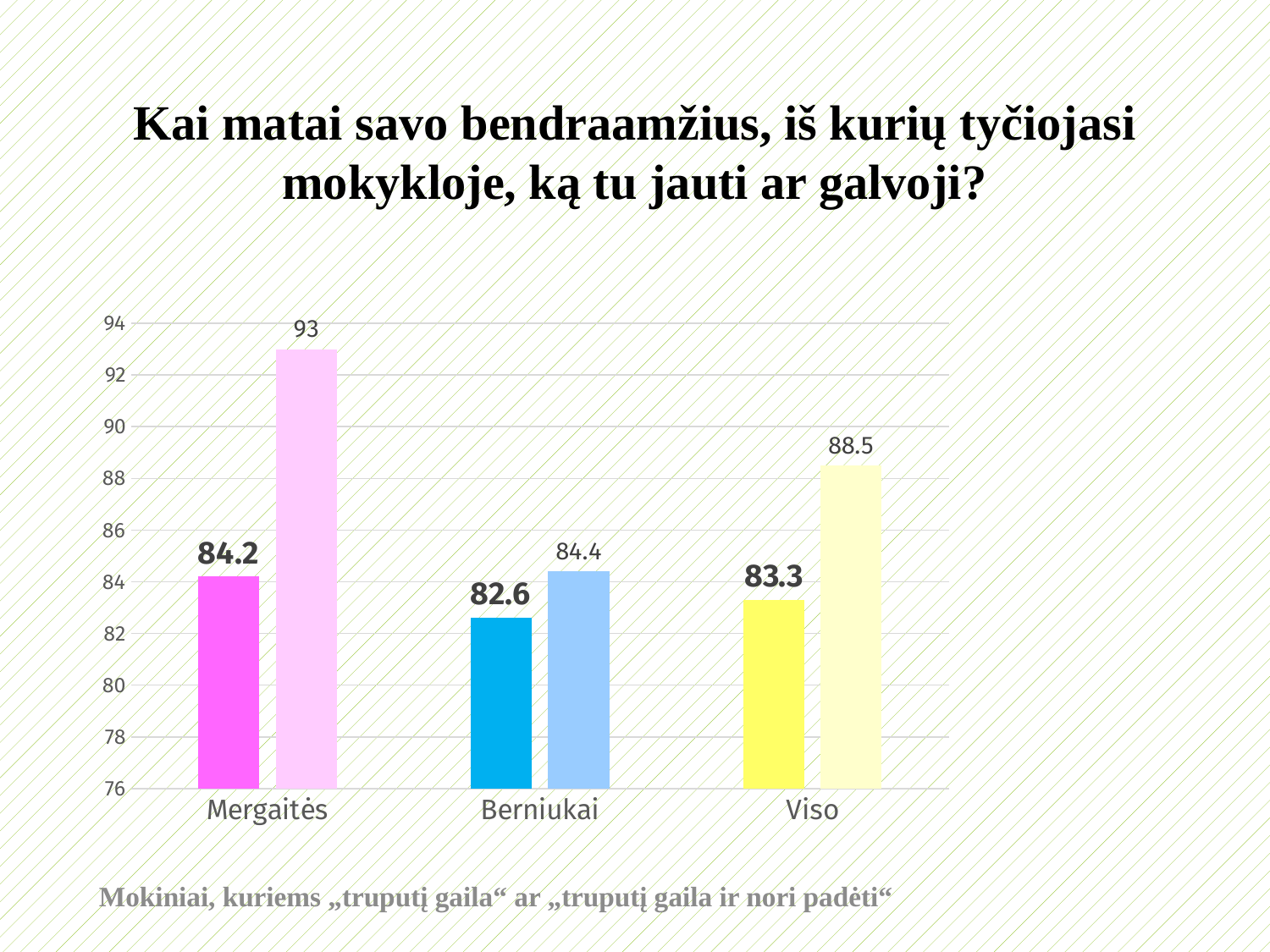

# Kai matai savo bendraamžius, iš kurių tyčiojasi mokykloje, ką tu jauti ar galvoji?

### Chart

| Category | 2021 | 2020 |
|---|---|---|
| Mergaitės | 84.2 | 93.0 |
| Berniukai | 82.6 | 84.4 |
| Viso | 83.3 | 88.5 |
Mokiniai, kuriems „truputį gaila“ ar „truputį gaila ir nori padėti“